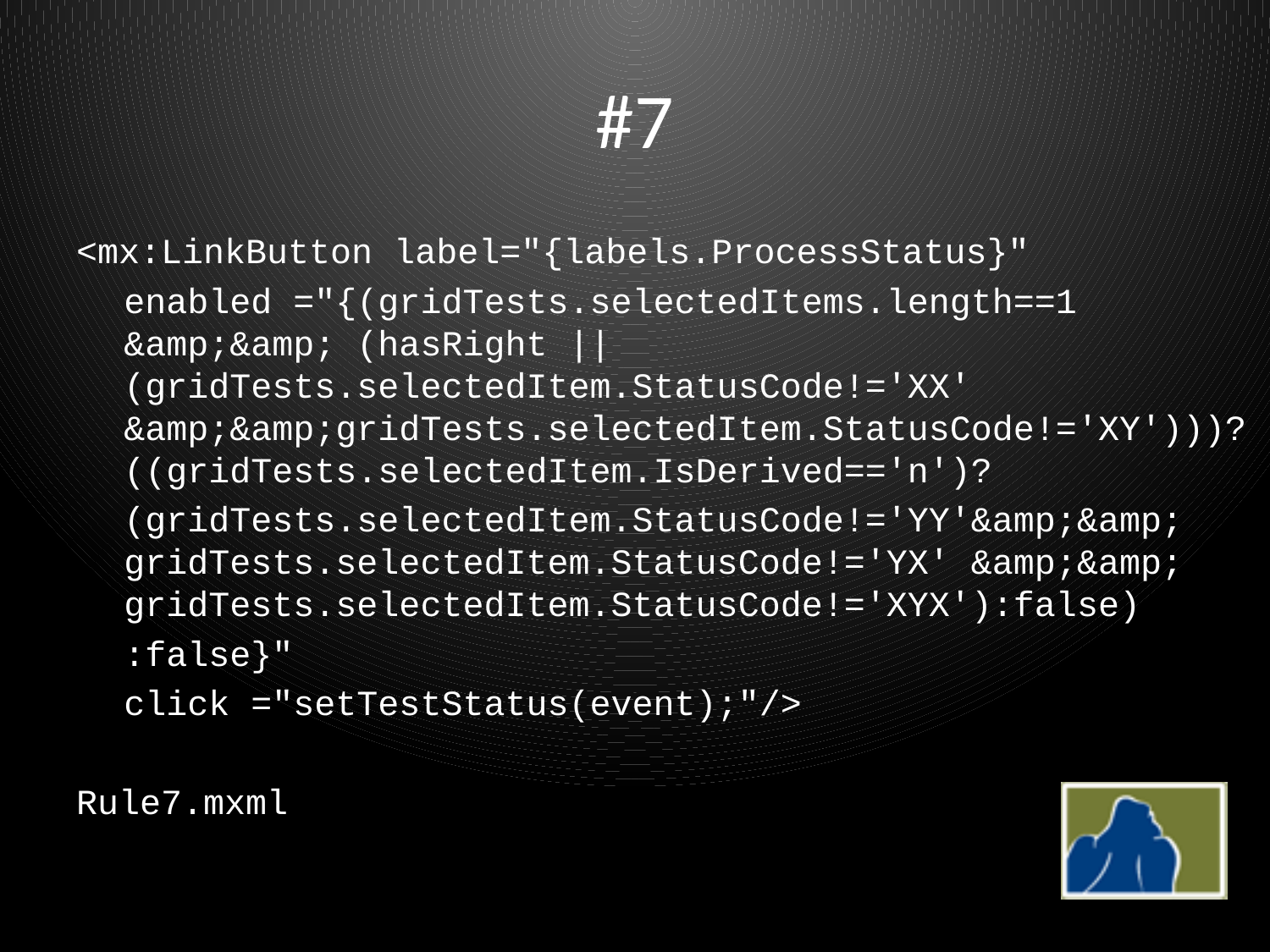

# #7
<mx:LinkButton label="{labels.ProcessStatus}"
	enabled ="{(gridTests.selectedItems.length==1 &amp;&amp; (hasRight || (gridTests.selectedItem.StatusCode!='XX' &amp;&amp;gridTests.selectedItem.StatusCode!='XY')))?((gridTests.selectedItem.IsDerived=='n')?
	(gridTests.selectedItem.StatusCode!='YY'&amp;&amp; gridTests.selectedItem.StatusCode!='YX' &amp;&amp; gridTests.selectedItem.StatusCode!='XYX'):false)
	:false}"
	click ="setTestStatus(event);"/>

Rule7.mxml